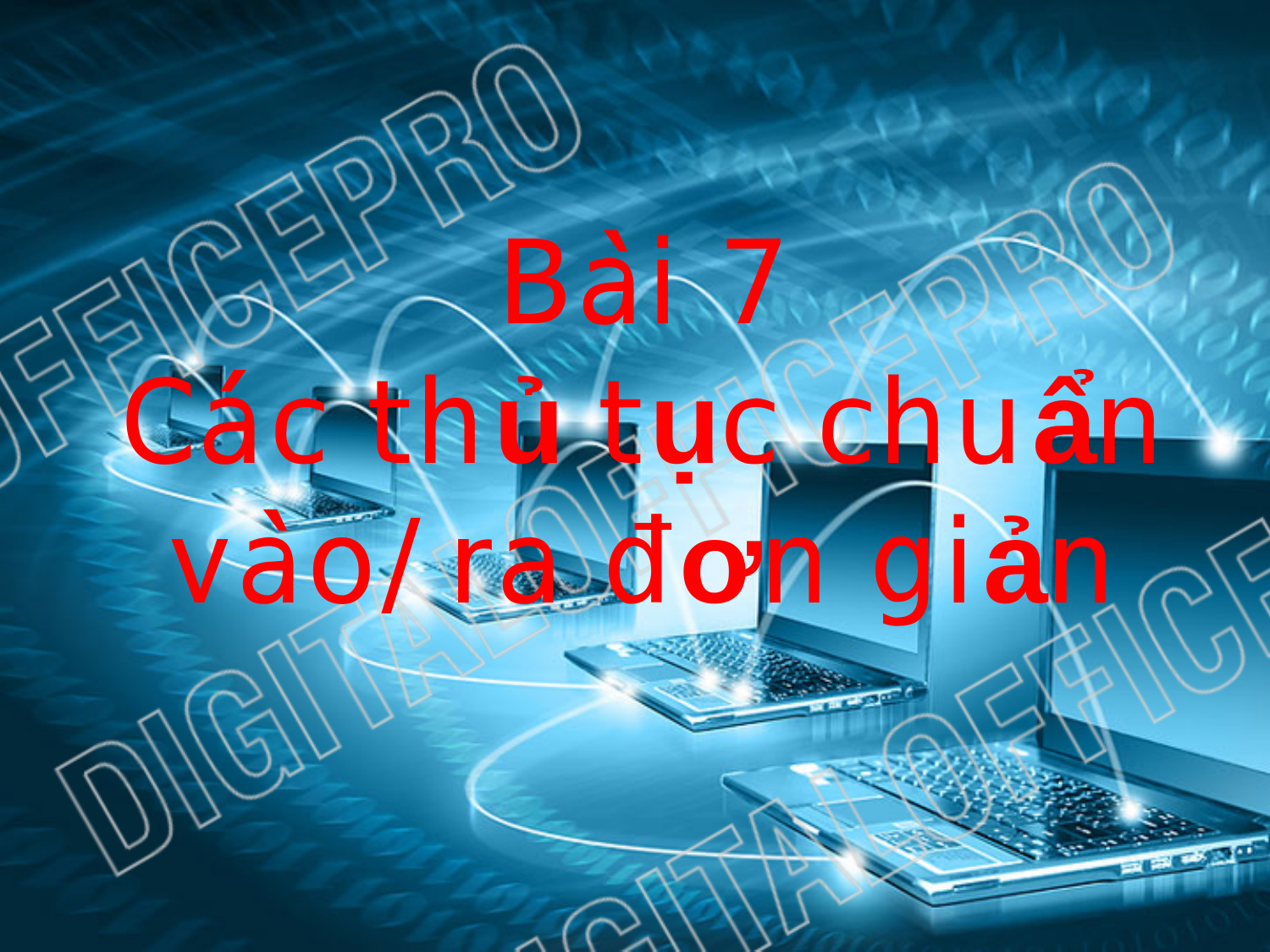

Bài 7
Các thủ tục chuẩn
vào/ra đơn giản